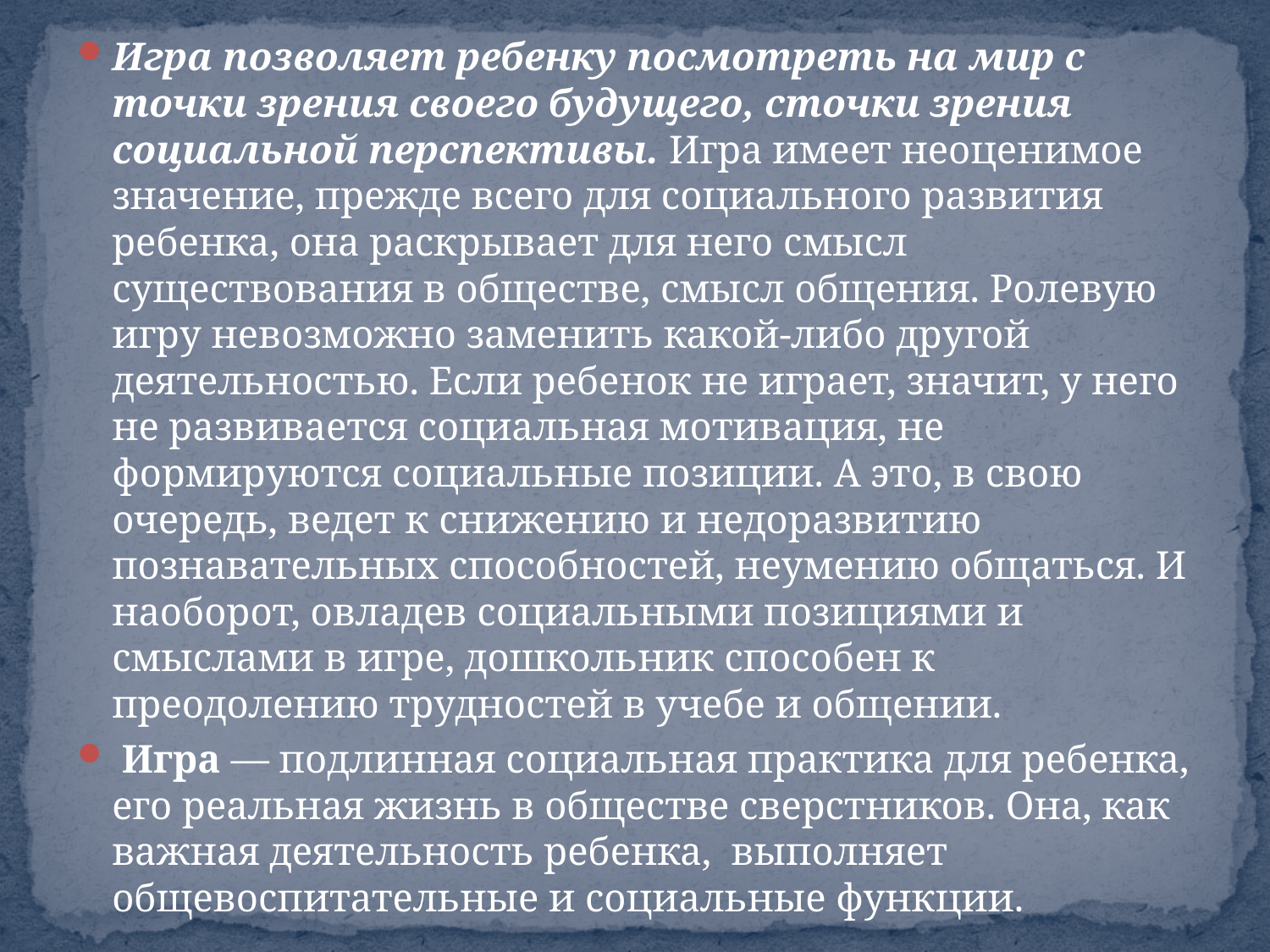

Игра позволяет ребенку посмотреть на мир с точки зрения своего будущего, сточки зрения социальной перспективы. Игра имеет неоценимое значение, прежде всего для социального развития ребенка, она раскрывает для него смысл существования в обществе, смысл общения. Ролевую игру невозможно заменить какой-либо другой деятельностью. Если ребенок не играет, значит, у него не развивается социальная мотивация, не формируются социальные позиции. А это, в свою очередь, ведет к снижению и недоразвитию познавательных способностей, неумению общаться. И наоборот, овладев социальными позициями и смыслами в игре, дошкольник способен к преодолению трудностей в учебе и общении.
 Игра — подлинная социальная практика для ребенка, его реальная жизнь в обществе сверстников. Она, как важная деятельность ребенка,  выполняет общевоспитательные и социальные функции.